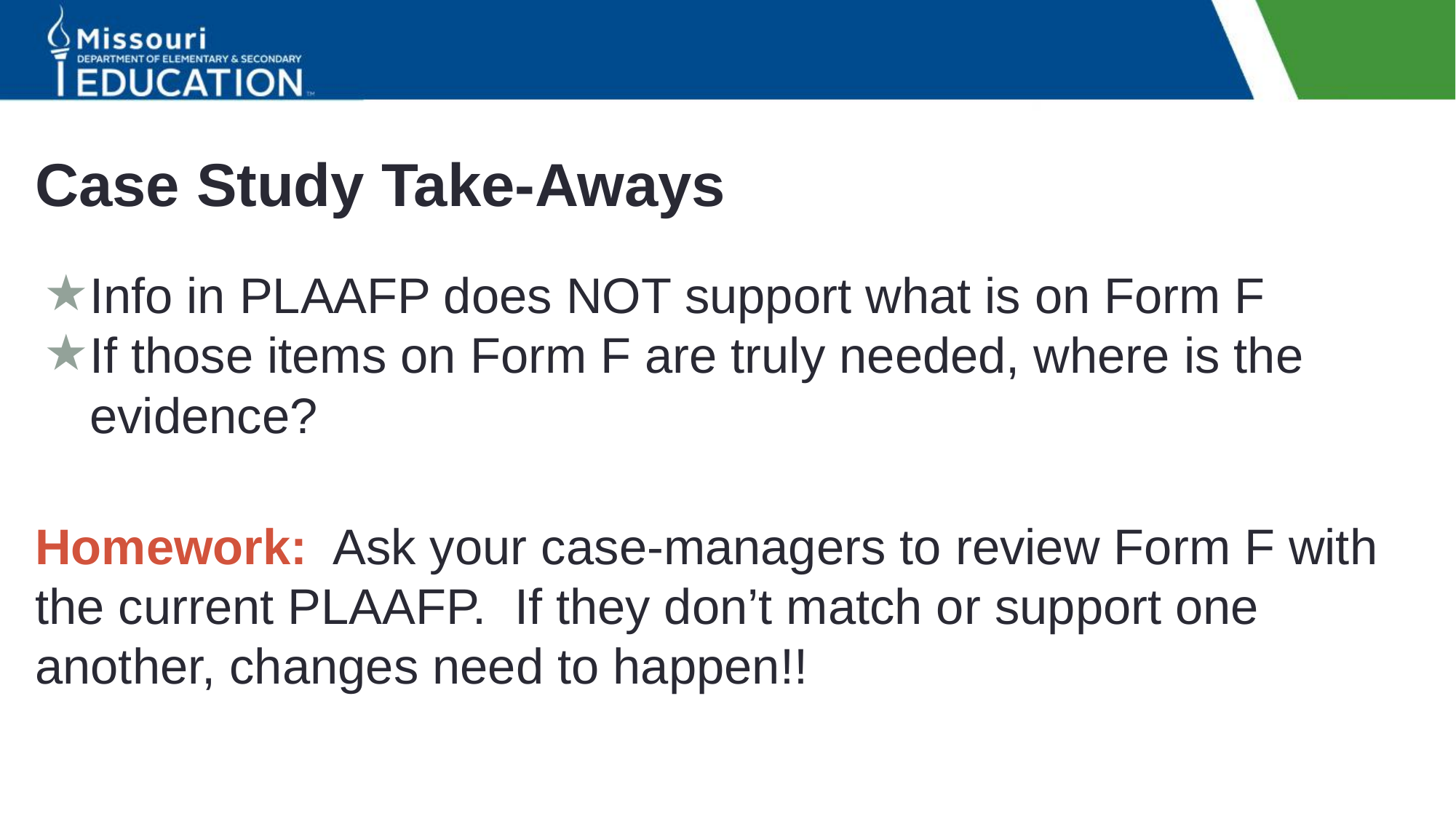

# Case Study Take-Aways
Info in PLAAFP does NOT support what is on Form F
If those items on Form F are truly needed, where is the evidence?

Homework:  Ask your case-managers to review Form F with the current PLAAFP.  If they don’t match or support one another, changes need to happen!!